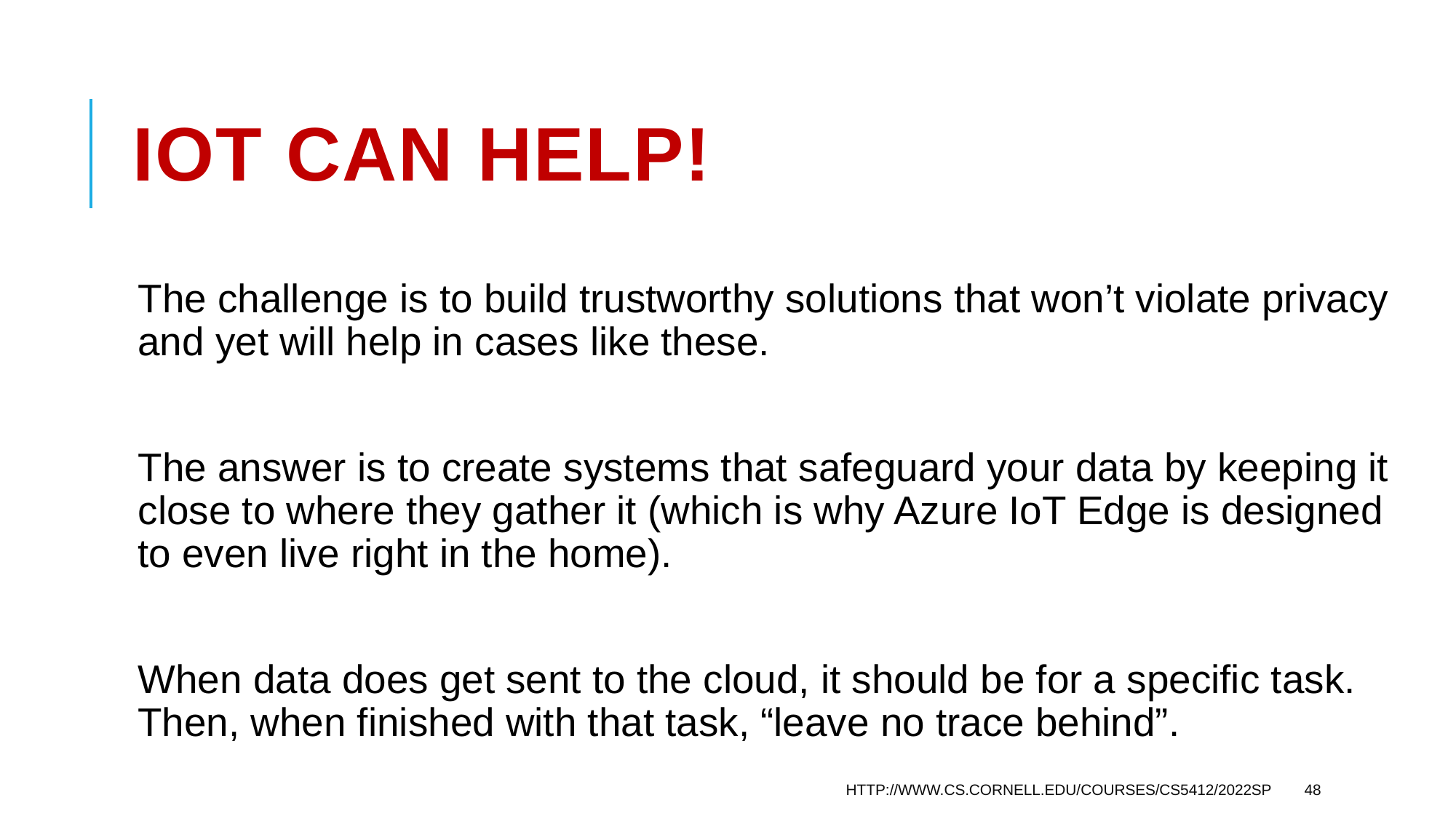

# IoT Can Help!
The challenge is to build trustworthy solutions that won’t violate privacy and yet will help in cases like these.

The answer is to create systems that safeguard your data by keeping it close to where they gather it (which is why Azure IoT Edge is designed to even live right in the home).

When data does get sent to the cloud, it should be for a specific task.  Then, when finished with that task, “leave no trace behind”.
http://www.cs.cornell.edu/courses/cs5412/2022sp
48